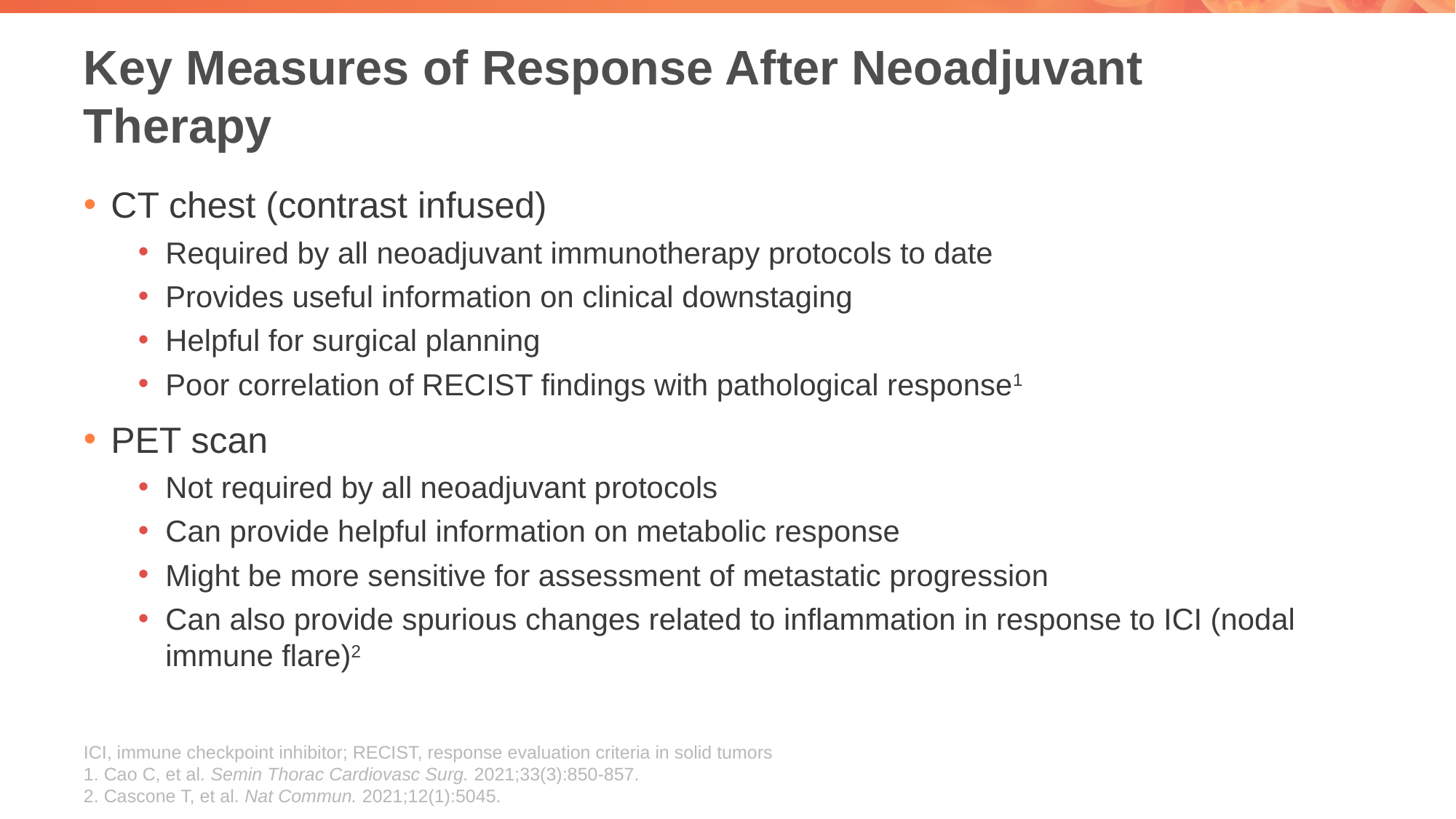

# Key Measures of Response After Neoadjuvant Therapy
CT chest (contrast infused)
Required by all neoadjuvant immunotherapy protocols to date
Provides useful information on clinical downstaging
Helpful for surgical planning
Poor correlation of RECIST findings with pathological response1
PET scan
Not required by all neoadjuvant protocols
Can provide helpful information on metabolic response
Might be more sensitive for assessment of metastatic progression
Can also provide spurious changes related to inflammation in response to ICI (nodal immune flare)2
ICI, immune checkpoint inhibitor; RECIST, response evaluation criteria in solid tumors
1. Cao C, et al. Semin Thorac Cardiovasc Surg. 2021;33(3):850-857.
2. Cascone T, et al. Nat Commun. 2021;12(1):5045.